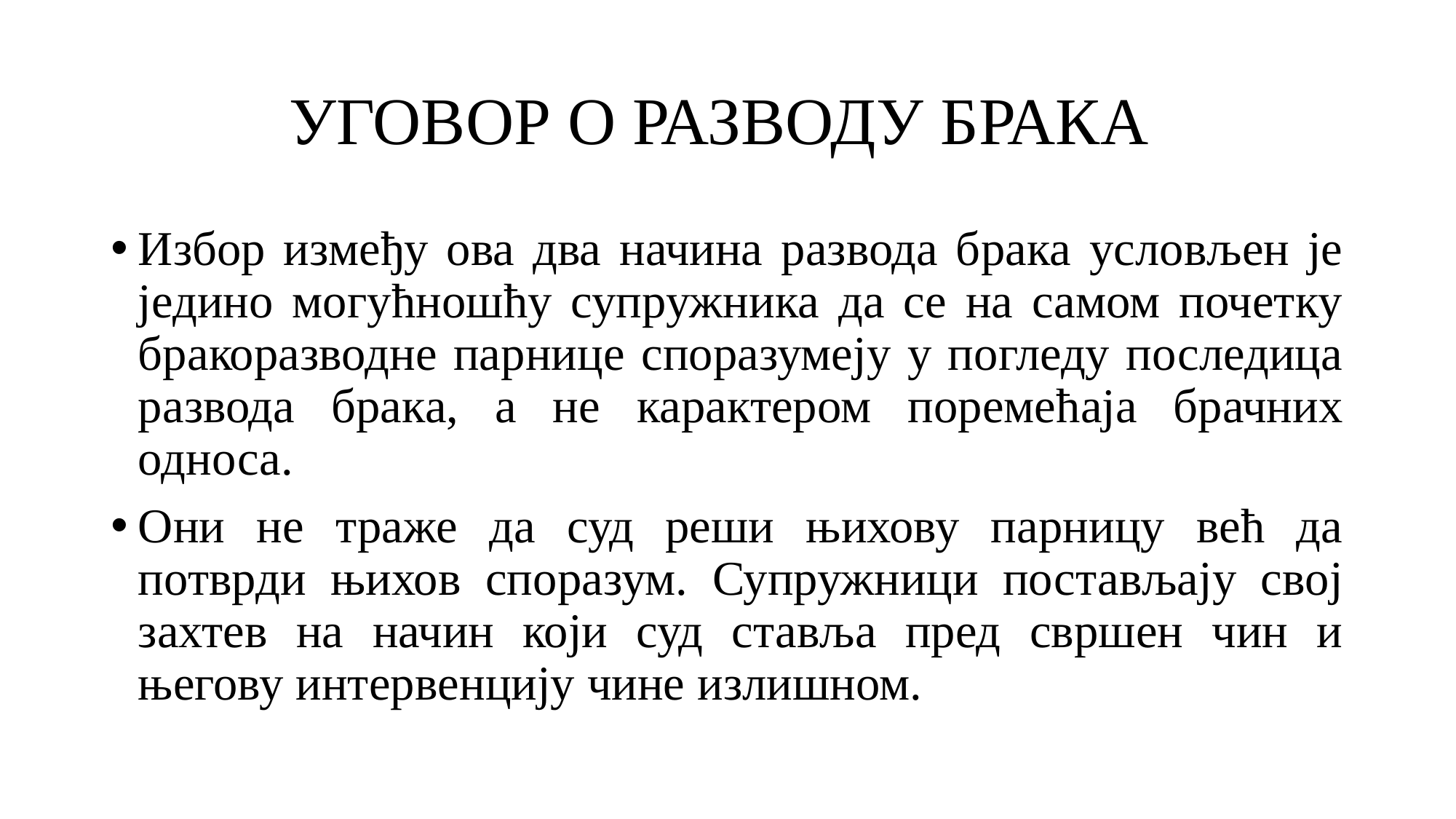

# УГОВОР О РАЗВОДУ БРАКА
Избор између ова два начина развода брака условљен је једино могућношћу супружника да се на самом почетку бракоразводне парнице споразумеју у погледу последица развода брака, а не карактером поремећаја брачних односа.
Они не траже да суд реши њихову парницу већ да потврди њихов споразум. Супружници постављају свој захтев на начин који суд ставља пред свршен чин и његову интервенцију чине излишном.